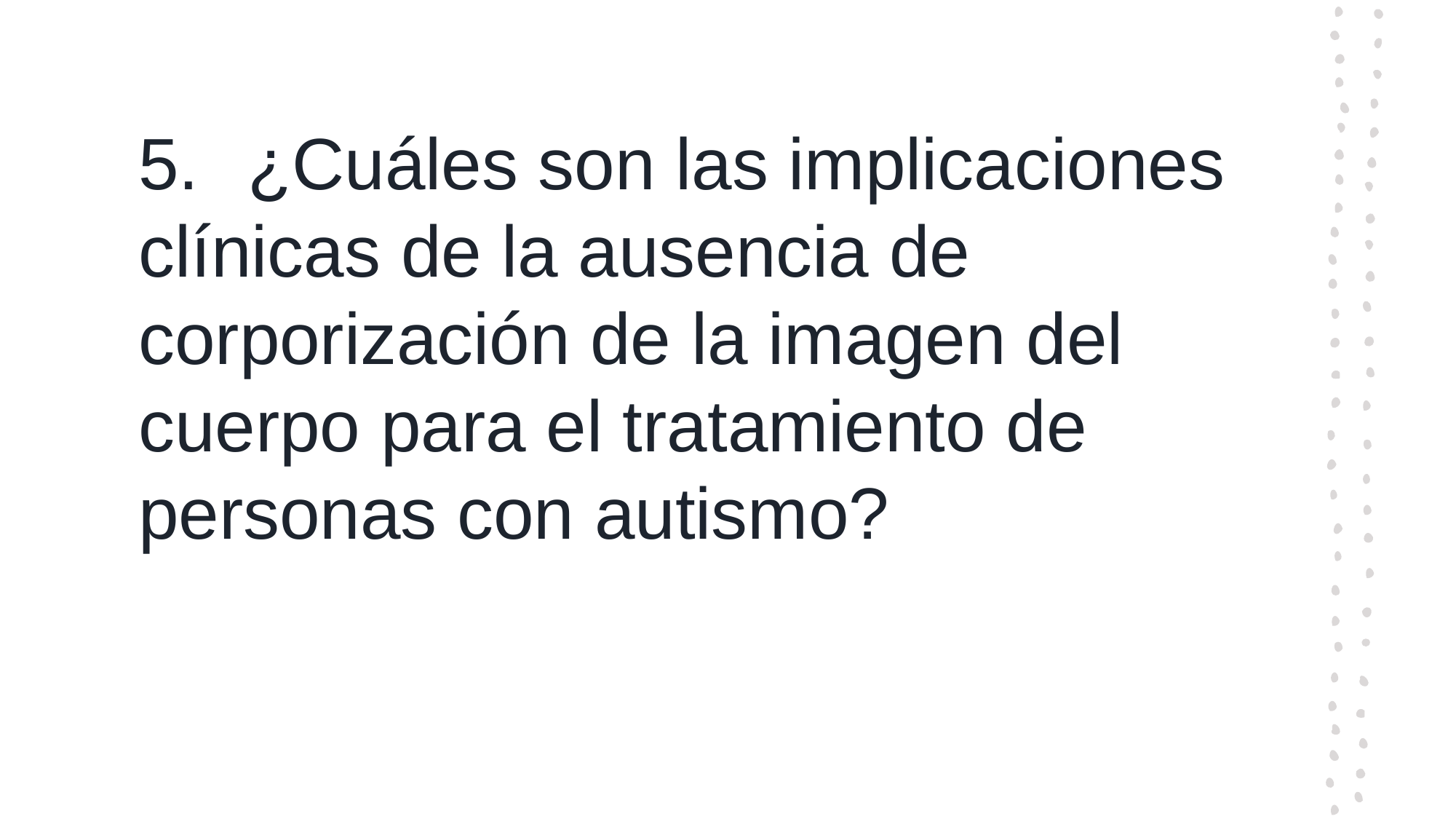

# 5.	¿Cuáles son las implicaciones clínicas de la ausencia de corporización de la imagen del cuerpo para el tratamiento de personas con autismo?